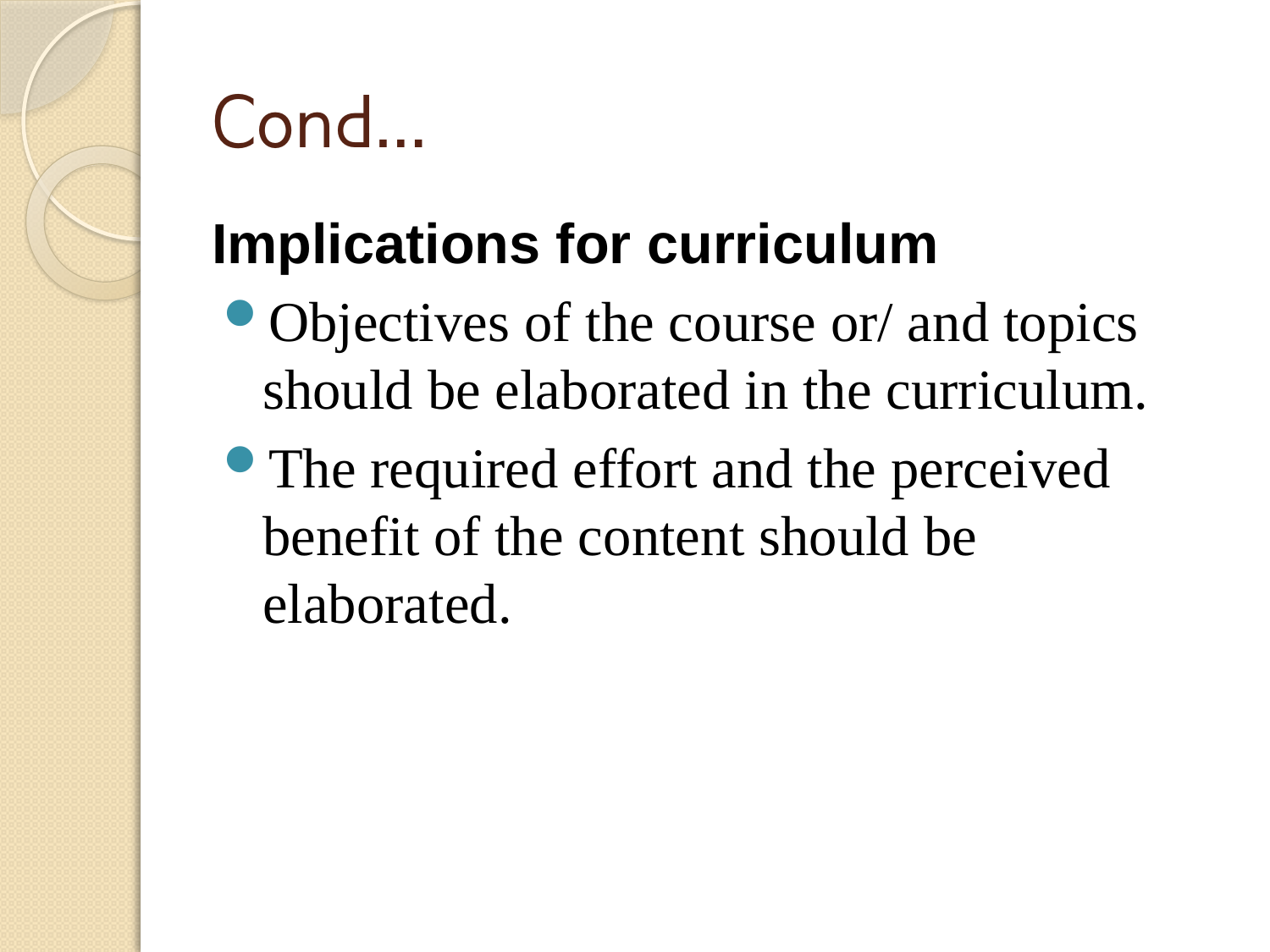

# Cond…
Implications for curriculum
Objectives of the course or/ and topics should be elaborated in the curriculum.
The required effort and the perceived benefit of the content should be elaborated.